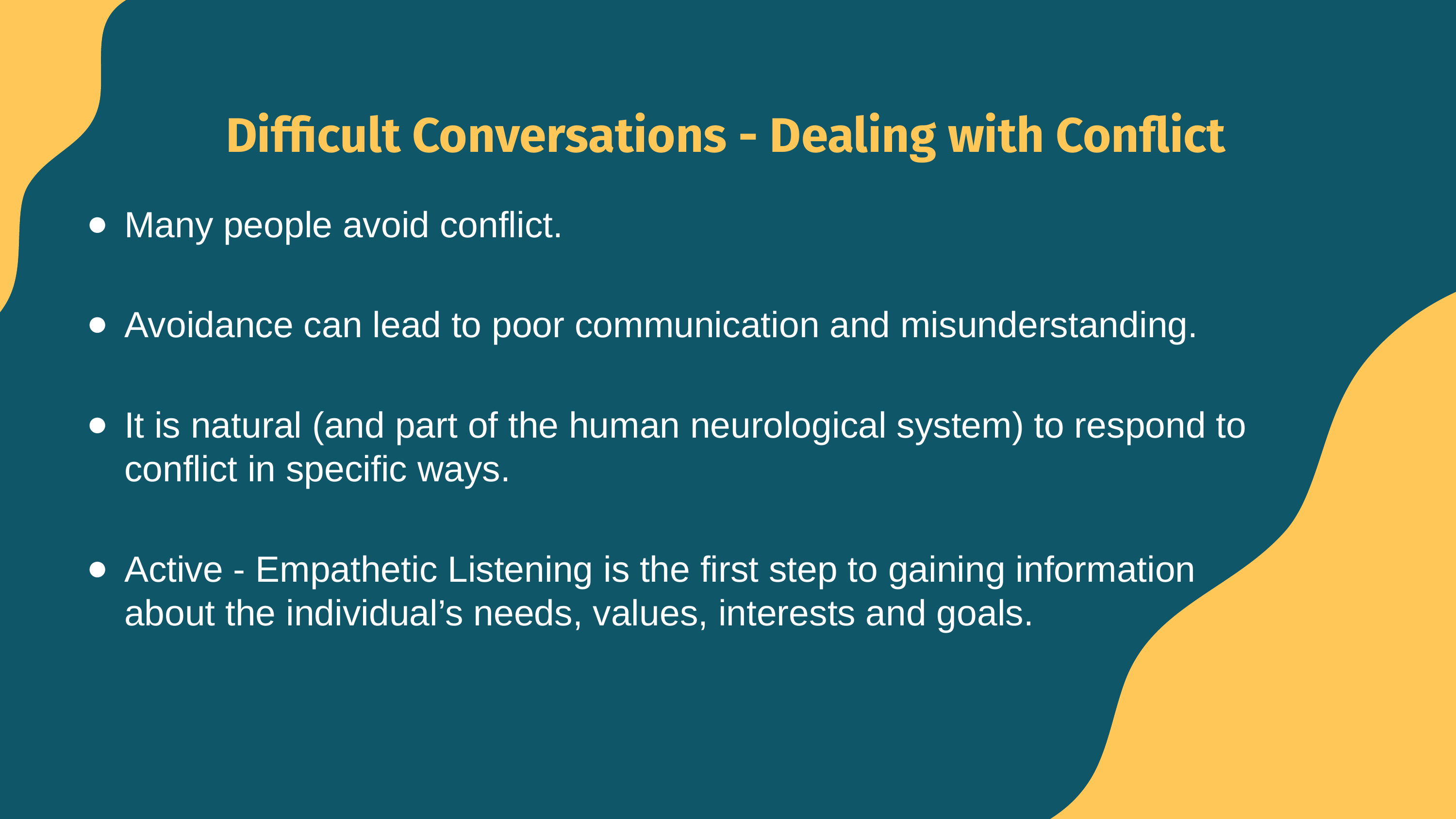

# Difficult Conversations - Dealing with Conflict
Many people avoid conflict.

Avoidance can lead to poor communication and misunderstanding.

It is natural (and part of the human neurological system) to respond to conflict in specific ways.

Active - Empathetic Listening is the first step to gaining information about the individual’s needs, values, interests and goals.